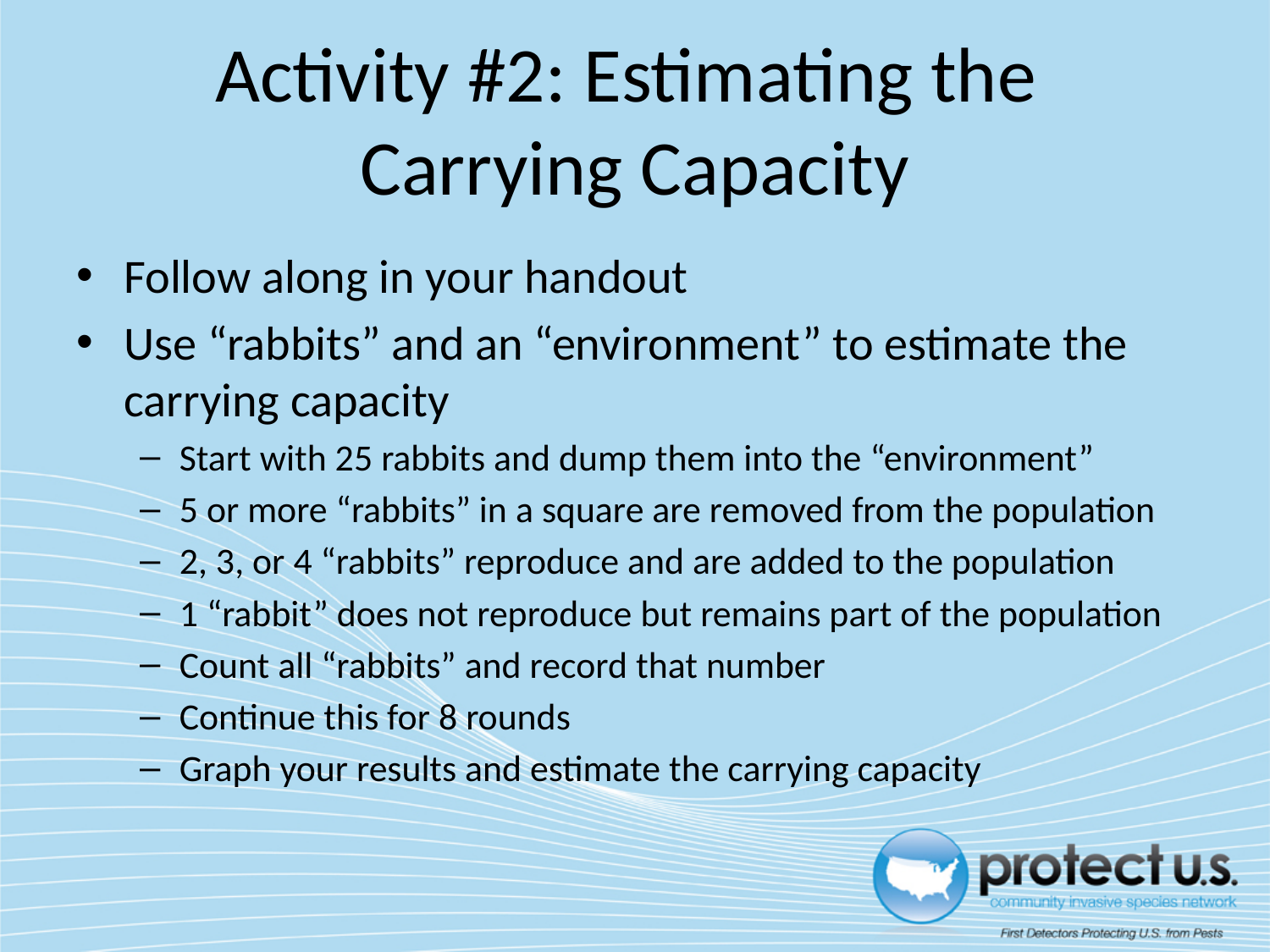

# Activity #2: Estimating the Carrying Capacity
Follow along in your handout
Use “rabbits” and an “environment” to estimate the carrying capacity
Start with 25 rabbits and dump them into the “environment”
5 or more “rabbits” in a square are removed from the population
2, 3, or 4 “rabbits” reproduce and are added to the population
1 “rabbit” does not reproduce but remains part of the population
Count all “rabbits” and record that number
Continue this for 8 rounds
Graph your results and estimate the carrying capacity